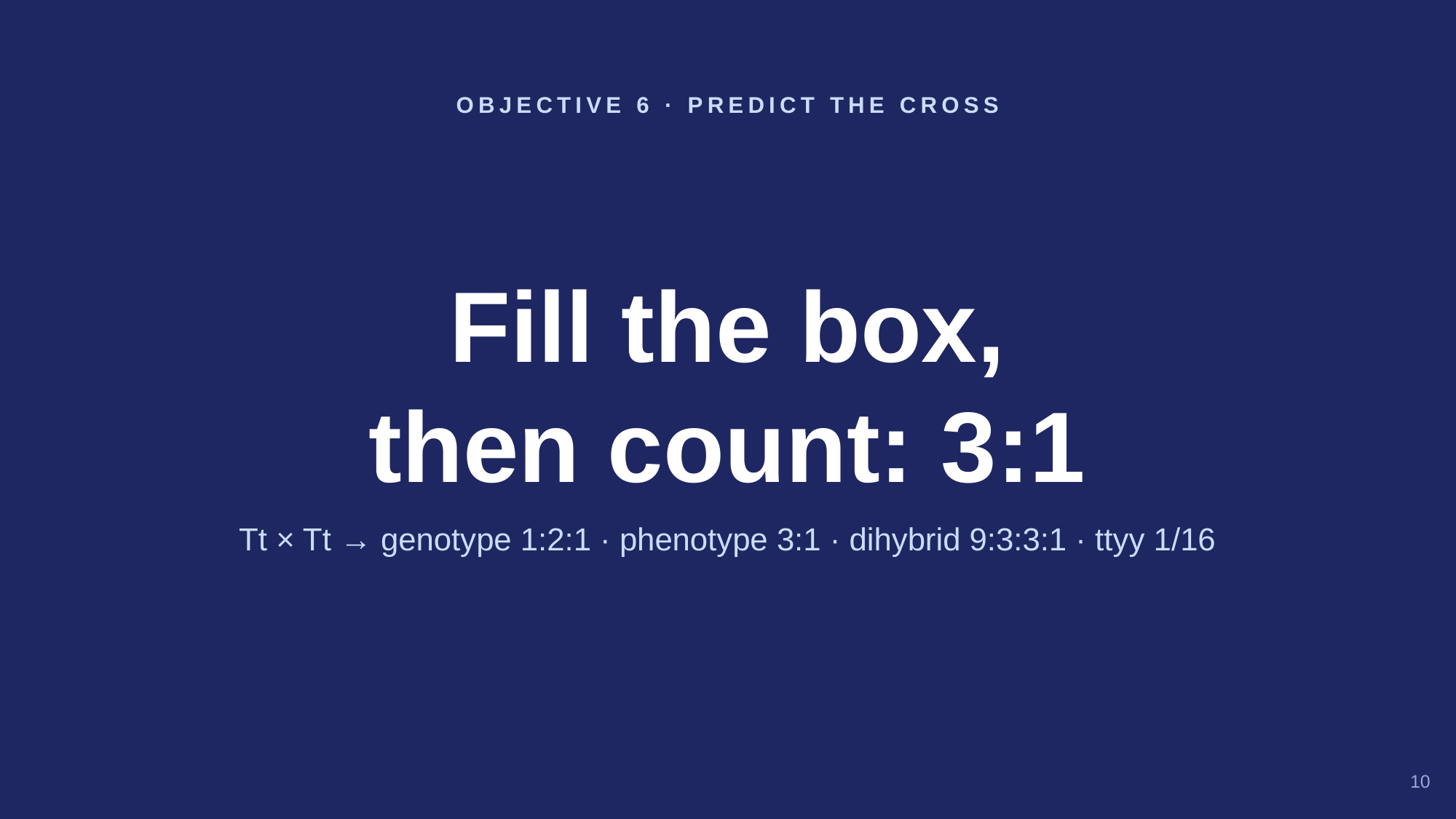

OBJECTIVE 6 · PREDICT THE CROSS
Fill the box,
then count: 3:1
Tt × Tt → genotype 1:2:1 · phenotype 3:1 · dihybrid 9:3:3:1 · ttyy 1/16
10